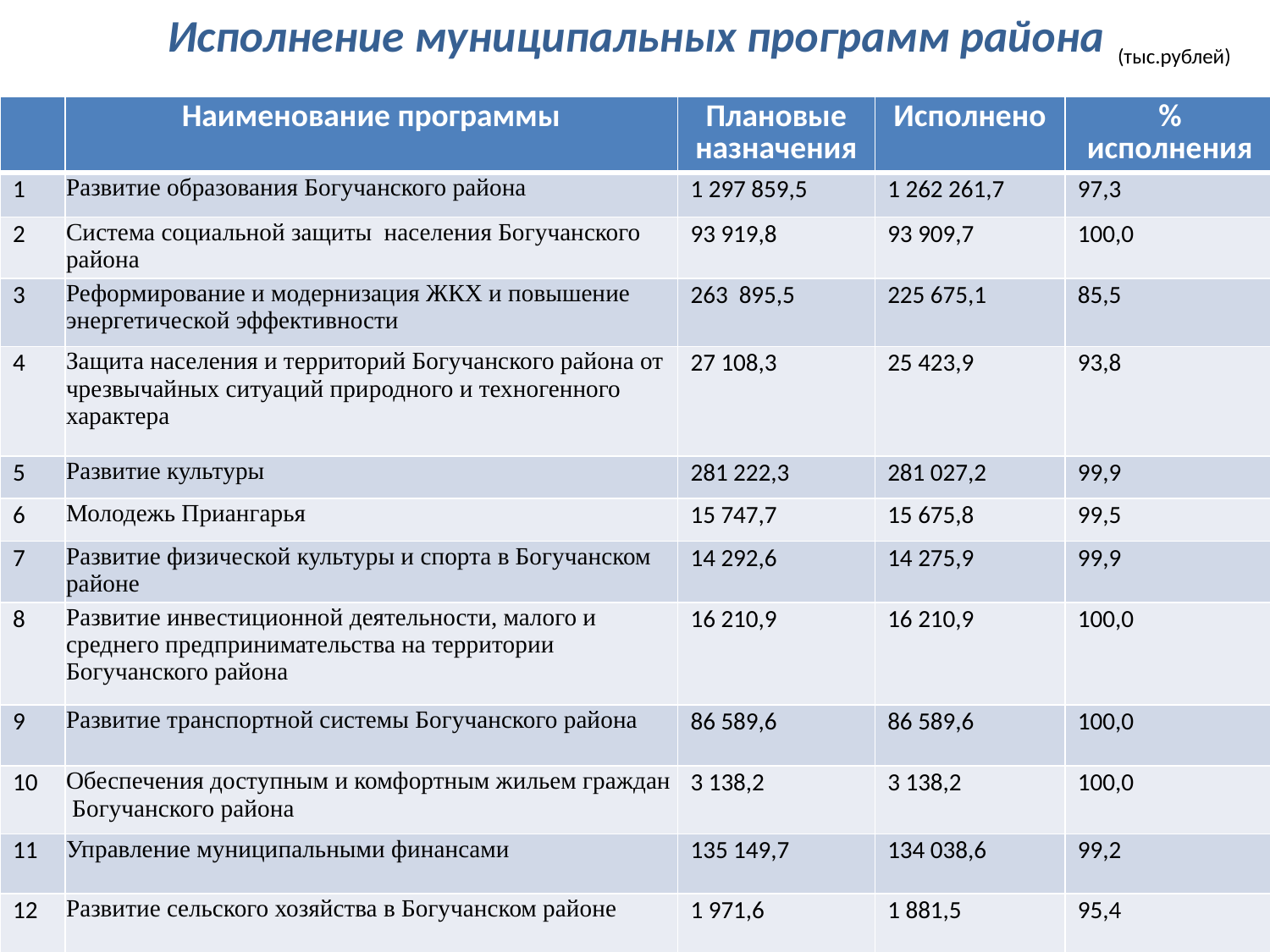

# Исполнение муниципальных программ района
(тыс.рублей)
|  | Наименование программы | Плановые назначения | Исполнено | % исполнения |
| --- | --- | --- | --- | --- |
| 1 | Развитие образования Богучанского района | 1 297 859,5 | 1 262 261,7 | 97,3 |
| 2 | Система социальной защиты населения Богучанского района | 93 919,8 | 93 909,7 | 100,0 |
| 3 | Реформирование и модернизация ЖКХ и повышение энергетической эффективности | 263 895,5 | 225 675,1 | 85,5 |
| 4 | Защита населения и территорий Богучанского района от чрезвычайных ситуаций природного и техногенного характера | 27 108,3 | 25 423,9 | 93,8 |
| 5 | Развитие культуры | 281 222,3 | 281 027,2 | 99,9 |
| 6 | Молодежь Приангарья | 15 747,7 | 15 675,8 | 99,5 |
| 7 | Развитие физической культуры и спорта в Богучанском районе | 14 292,6 | 14 275,9 | 99,9 |
| 8 | Развитие инвестиционной деятельности, малого и среднего предпринимательства на территории Богучанского района | 16 210,9 | 16 210,9 | 100,0 |
| 9 | Развитие транспортной системы Богучанского района | 86 589,6 | 86 589,6 | 100,0 |
| 10 | Обеспечения доступным и комфортным жильем граждан Богучанского района | 3 138,2 | 3 138,2 | 100,0 |
| 11 | Управление муниципальными финансами | 135 149,7 | 134 038,6 | 99,2 |
| 12 | Развитие сельского хозяйства в Богучанском районе | 1 971,6 | 1 881,5 | 95,4 |
|  | Всего | 2 237 105,7 | 2 160 108,1 | 96,3 |
|  | Расходы районного бюджета | 2 317 181,2 | 2 232 600,5 |  |
|  | Доля программных расходов, % | 96,5 | 96,8 |  |